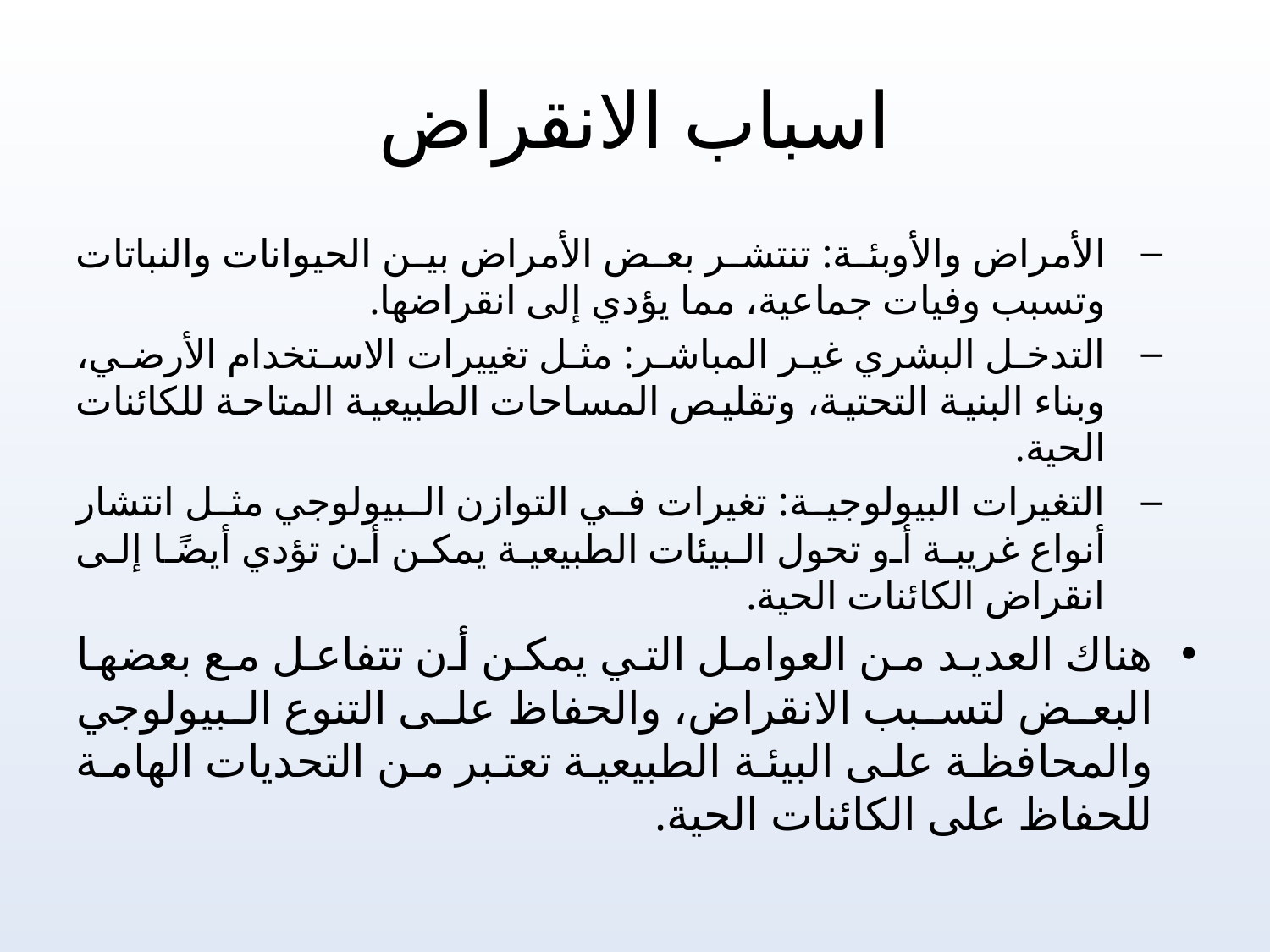

# اسباب الانقراض
الأمراض والأوبئة: تنتشر بعض الأمراض بين الحيوانات والنباتات وتسبب وفيات جماعية، مما يؤدي إلى انقراضها.
التدخل البشري غير المباشر: مثل تغييرات الاستخدام الأرضي، وبناء البنية التحتية، وتقليص المساحات الطبيعية المتاحة للكائنات الحية.
التغيرات البيولوجية: تغيرات في التوازن البيولوجي مثل انتشار أنواع غريبة أو تحول البيئات الطبيعية يمكن أن تؤدي أيضًا إلى انقراض الكائنات الحية.
هناك العديد من العوامل التي يمكن أن تتفاعل مع بعضها البعض لتسبب الانقراض، والحفاظ على التنوع البيولوجي والمحافظة على البيئة الطبيعية تعتبر من التحديات الهامة للحفاظ على الكائنات الحية.